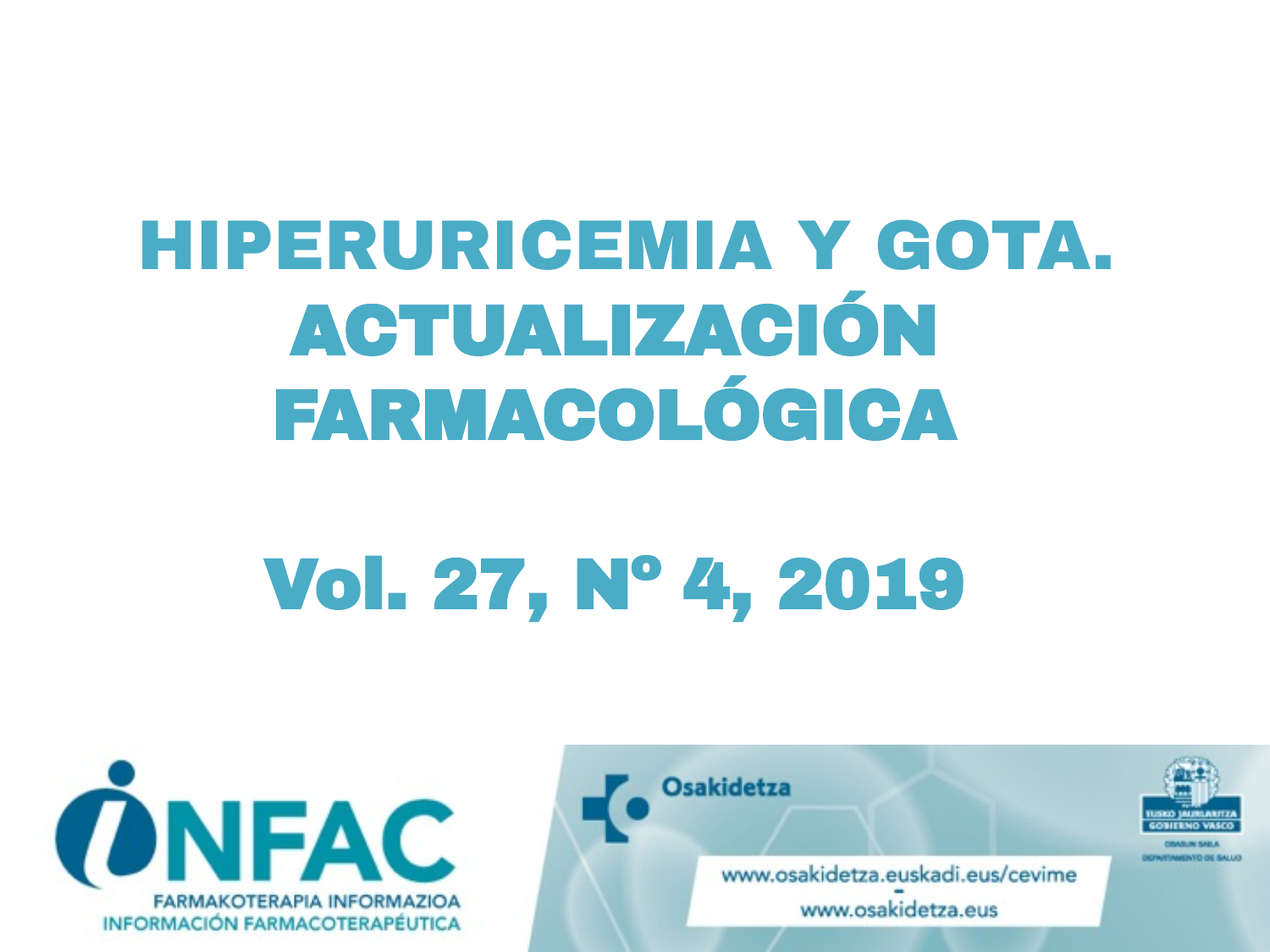

# HIPERURICEMIA Y GOTA. ACTUALIZACIÓN FARMACOLÓGICA Vol. 27, Nº 4, 2019